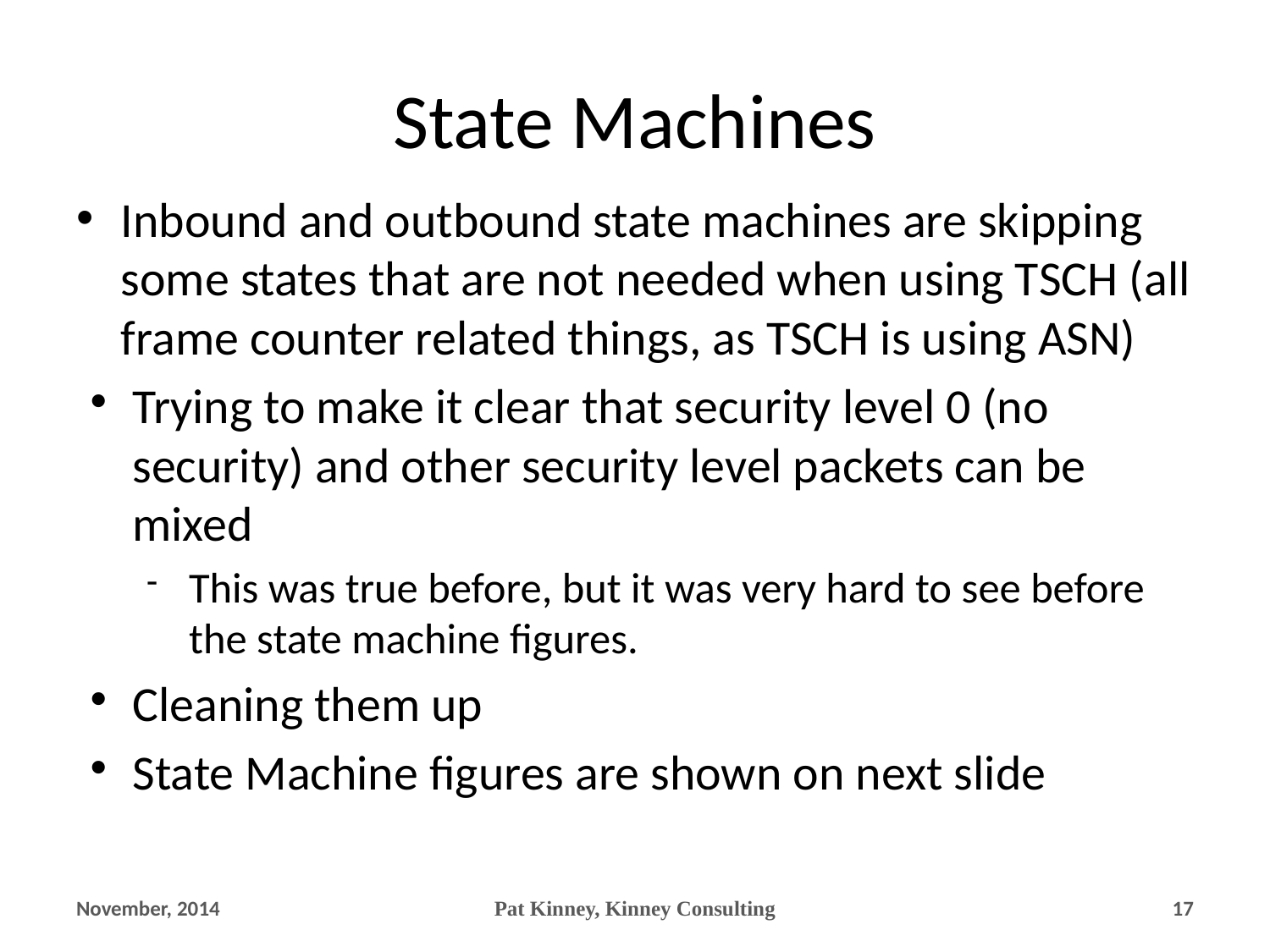

# State Machines
Inbound and outbound state machines are skipping some states that are not needed when using TSCH (all frame counter related things, as TSCH is using ASN)
Trying to make it clear that security level 0 (no security) and other security level packets can be mixed
This was true before, but it was very hard to see before the state machine figures.
Cleaning them up
State Machine figures are shown on next slide
November, 2014
Pat Kinney, Kinney Consulting
17